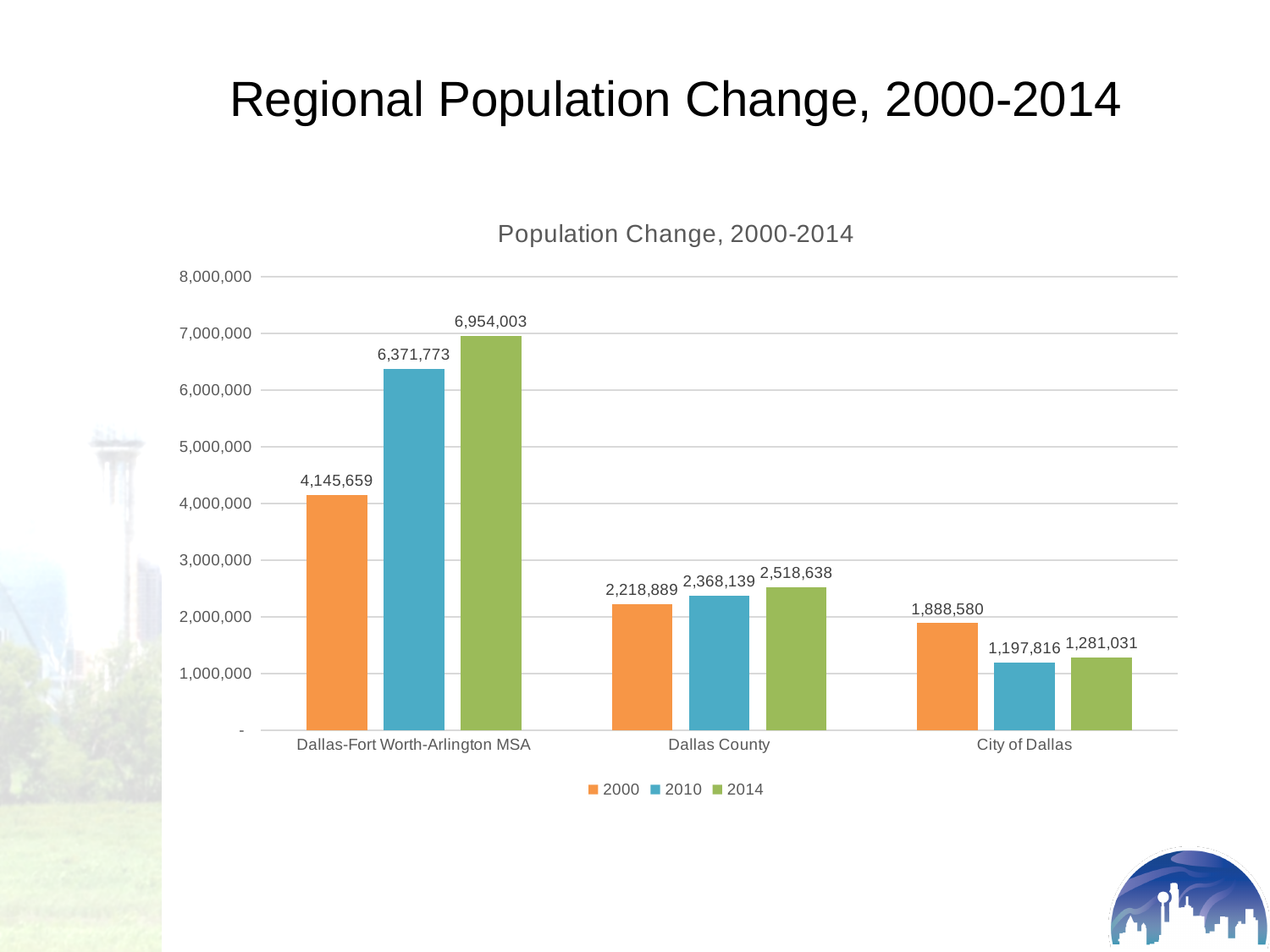

# Regional Population Change, 2000-2014

### Chart: Population Change, 2000-2014

| Category | 2000 | 2010 | 2014 |
|---|---|---|---|
| Dallas-Fort Worth-Arlington MSA | 4145659.0 | 6371773.0 | 6954003.0 |
| Dallas County | 2218889.0 | 2368139.0 | 2518638.0 |
| City of Dallas | 1888580.0 | 1197816.0 | 1281031.0 |